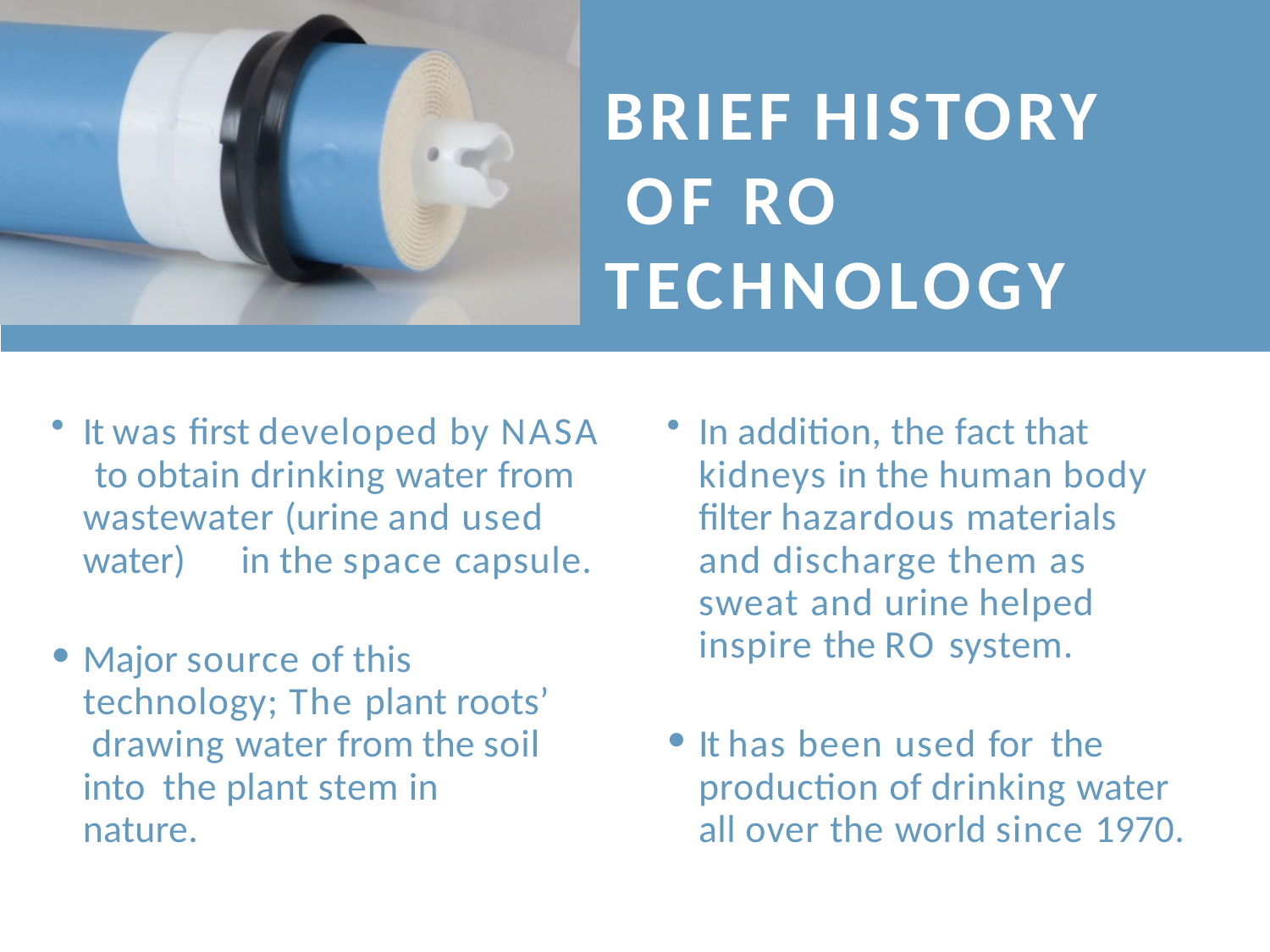

# BRIEF HISTORY  OF RO  TECHNOLOGY
It was first developed by NASA  to obtain drinking water from  wastewater (urine and used  water)	in the space capsule.

Major source of this  technology; The plant roots’  drawing water from the soil into  the plant stem in nature.
In addition, the fact that  kidneys in the human body  filter hazardous materials  and discharge them as sweat and urine helped inspire the RO system.

It has been used for  the production of drinking water all over the world since 1970.